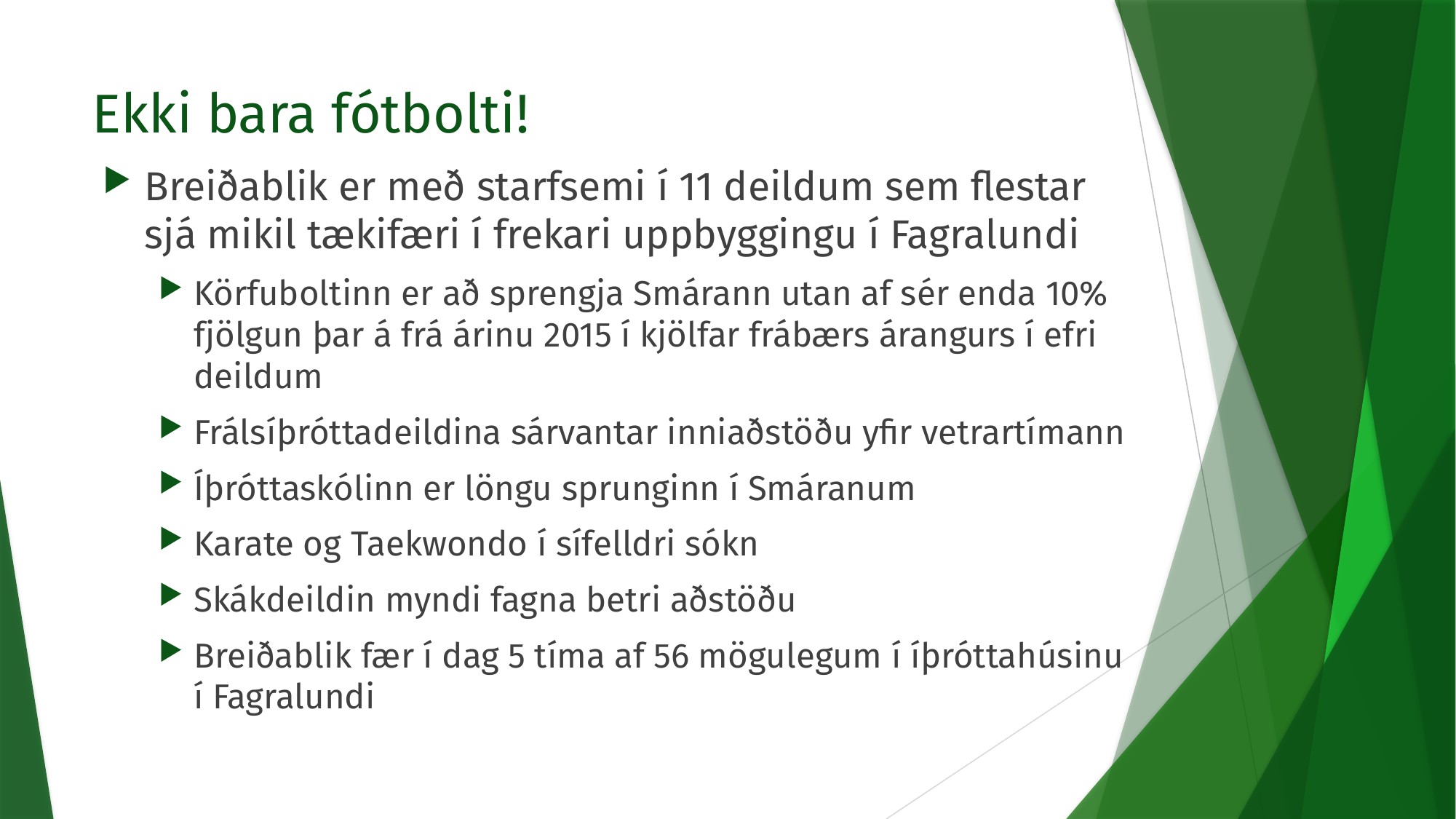

# Ekki bara fótbolti!
Breiðablik er með starfsemi í 11 deildum sem flestar sjá mikil tækifæri í frekari uppbyggingu í Fagralundi
Körfuboltinn er að sprengja Smárann utan af sér enda 10% fjölgun þar á frá árinu 2015 í kjölfar frábærs árangurs í efri deildum
Frálsíþróttadeildina sárvantar inniaðstöðu yfir vetrartímann
Íþróttaskólinn er löngu sprunginn í Smáranum
Karate og Taekwondo í sífelldri sókn
Skákdeildin myndi fagna betri aðstöðu
Breiðablik fær í dag 5 tíma af 56 mögulegum í íþróttahúsinu í Fagralundi